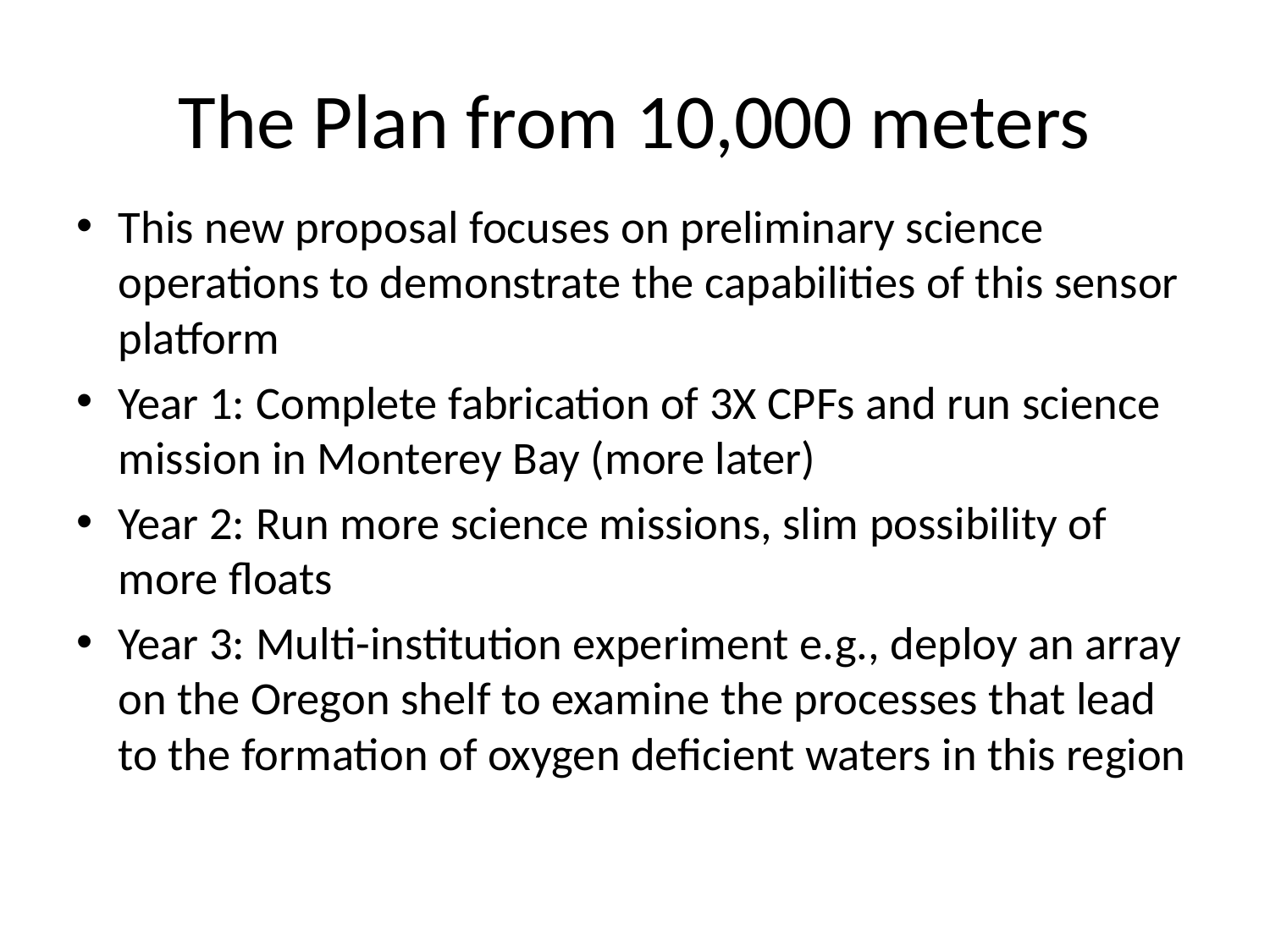

# The Plan from 10,000 meters
This new proposal focuses on preliminary science operations to demonstrate the capabilities of this sensor platform
Year 1: Complete fabrication of 3X CPFs and run science mission in Monterey Bay (more later)
Year 2: Run more science missions, slim possibility of more floats
Year 3: Multi-institution experiment e.g., deploy an array on the Oregon shelf to examine the processes that lead to the formation of oxygen deficient waters in this region